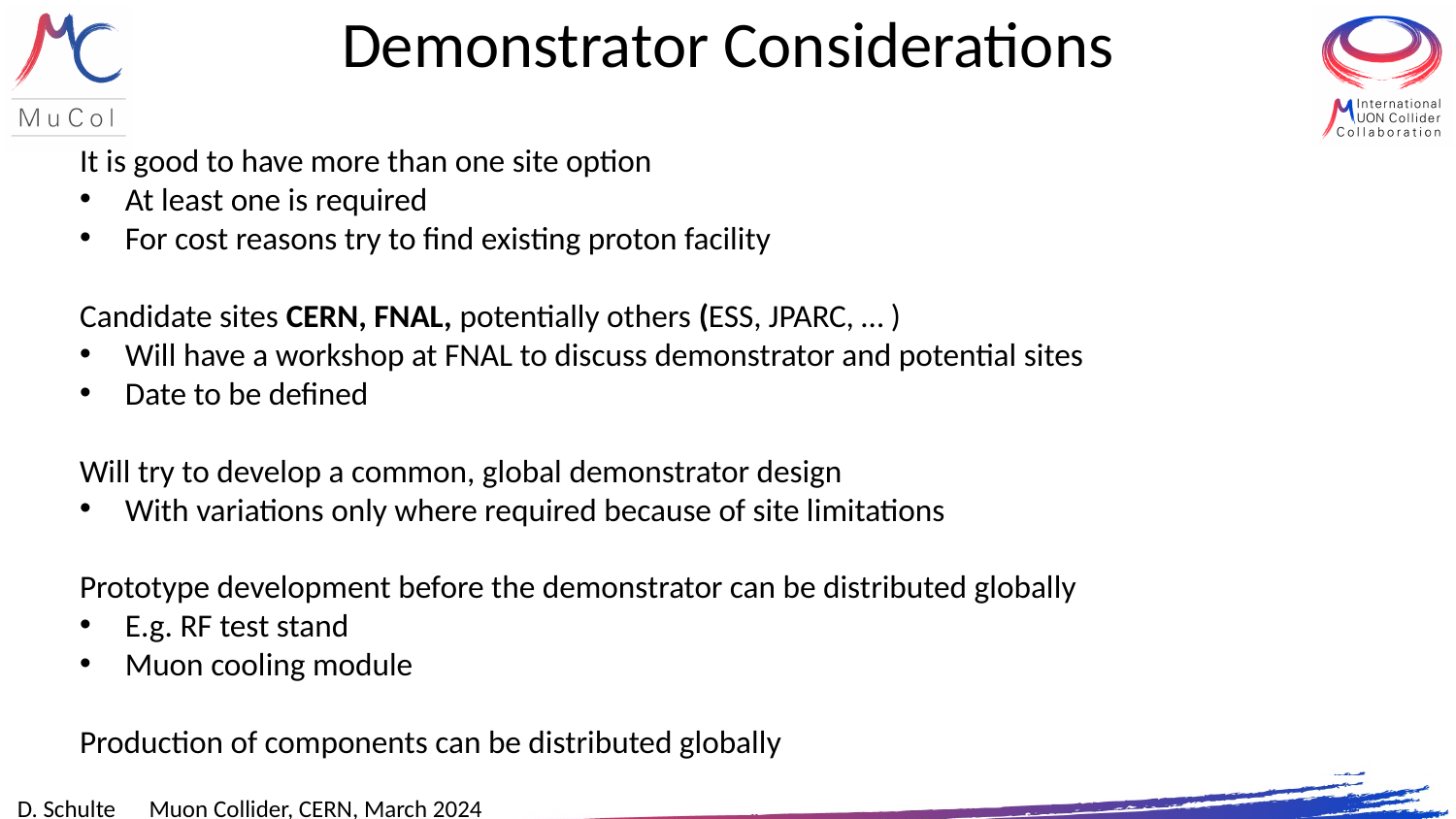

# Demonstrator Considerations
It is good to have more than one site option
At least one is required
For cost reasons try to find existing proton facility

Candidate sites CERN, FNAL, potentially others (ESS, JPARC, … )
Will have a workshop at FNAL to discuss demonstrator and potential sites
Date to be defined

Will try to develop a common, global demonstrator design
With variations only where required because of site limitations

Prototype development before the demonstrator can be distributed globally
E.g. RF test stand
Muon cooling module

Production of components can be distributed globally
D. Schulte      Muon Collider, CERN, March 2024